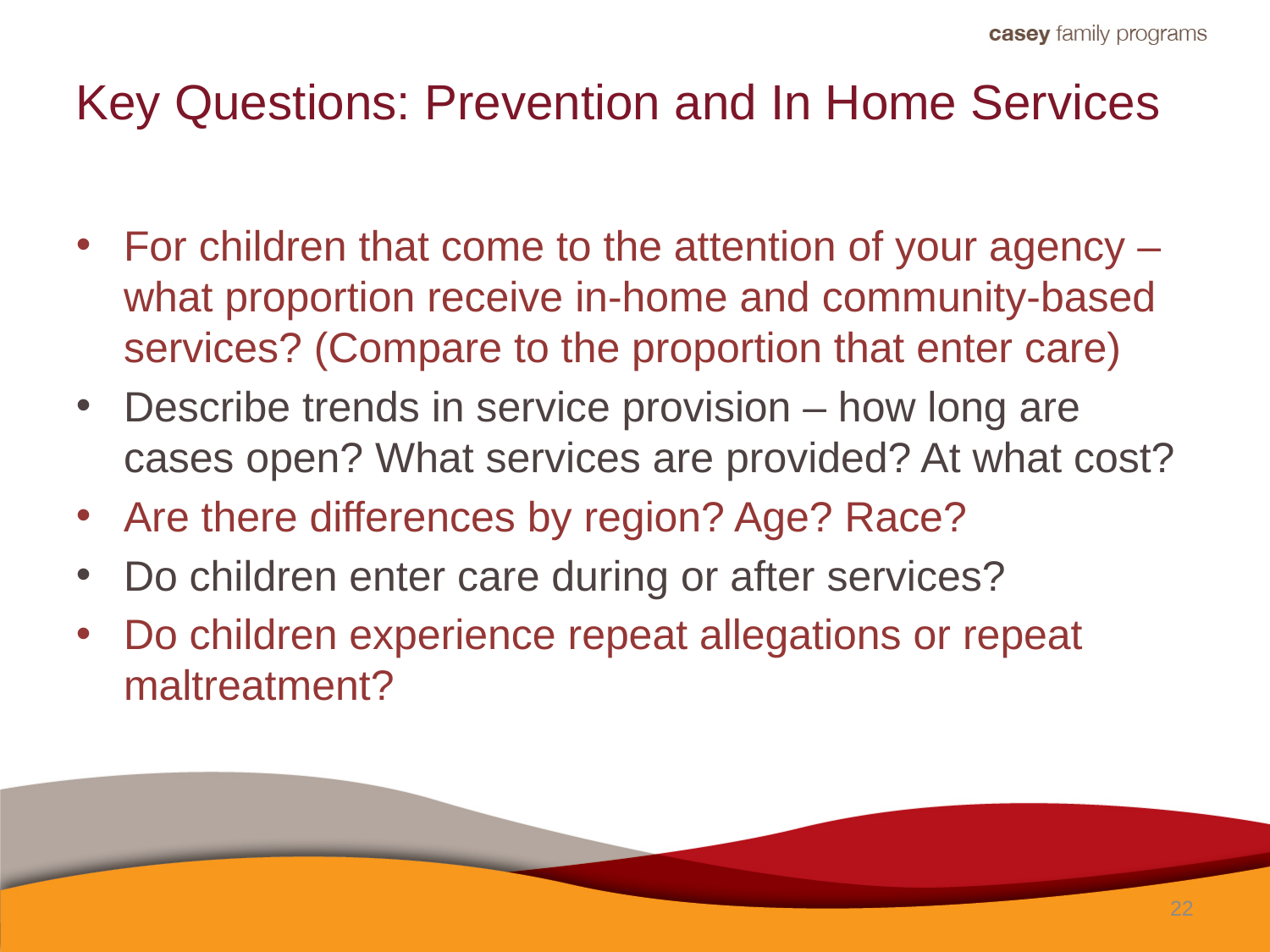

# Key Questions: Prevention and In Home Services
For children that come to the attention of your agency – what proportion receive in-home and community-based services? (Compare to the proportion that enter care)
Describe trends in service provision – how long are cases open? What services are provided? At what cost?
Are there differences by region? Age? Race?
Do children enter care during or after services?
Do children experience repeat allegations or repeat maltreatment?
22